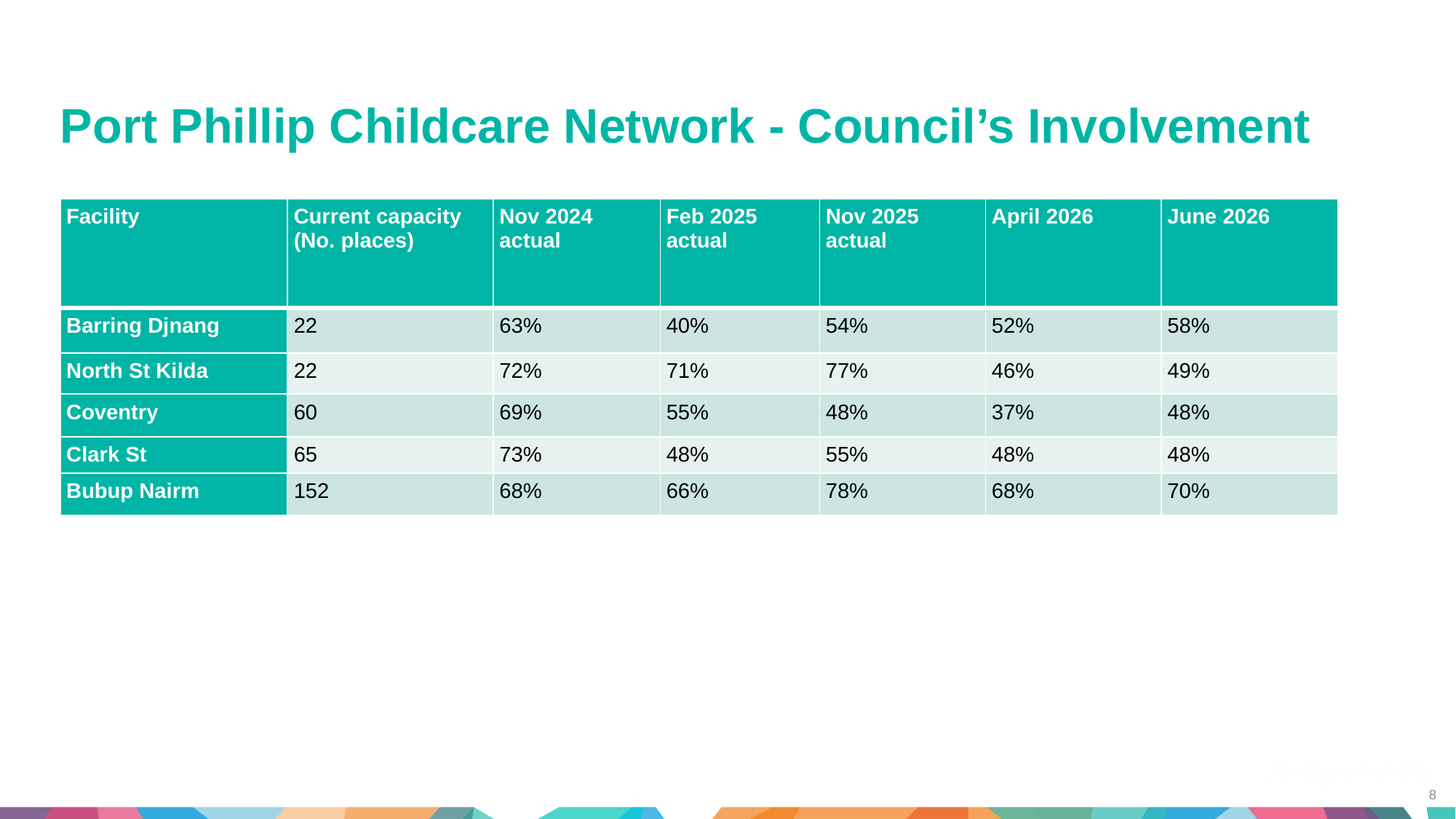

Port Phillip Childcare Network - Council’s Involvement
| Facility | Current capacity (No. places) | Nov 2024 actual | Feb 2025 actual | Nov 2025 actual | April 2026 | June 2026 |
| --- | --- | --- | --- | --- | --- | --- |
| Barring Djnang | 22 | 63% | 40% | 54% | 52% | 58% |
| North St Kilda | 22 | 72% | 71% | 77% | 46% | 49% |
| Coventry | 60 | 69% | 55% | 48% | 37% | 48% |
| Clark St | 65 | 73% | 48% | 55% | 48% | 48% |
| Bubup Nairm | 152 | 68% | 66% | 78% | 68% | 70% |
8